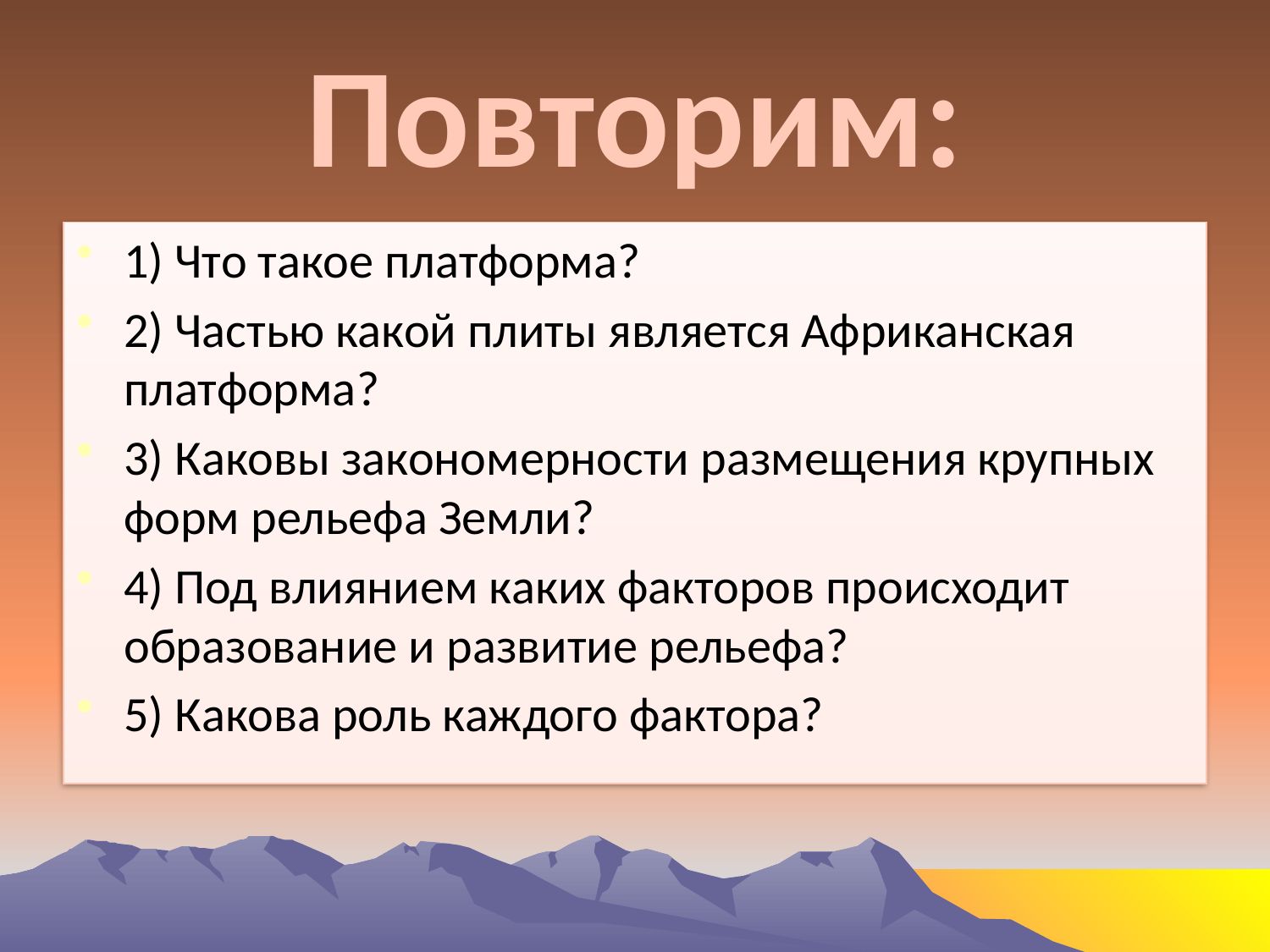

# Повторим:
1) Что такое платформа?
2) Частью какой плиты является Африканская платформа?
3) Каковы закономерности размещения крупных форм рельефа Земли?
4) Под влиянием каких факторов происходит образование и развитие рельефа?
5) Какова роль каждого фактора?